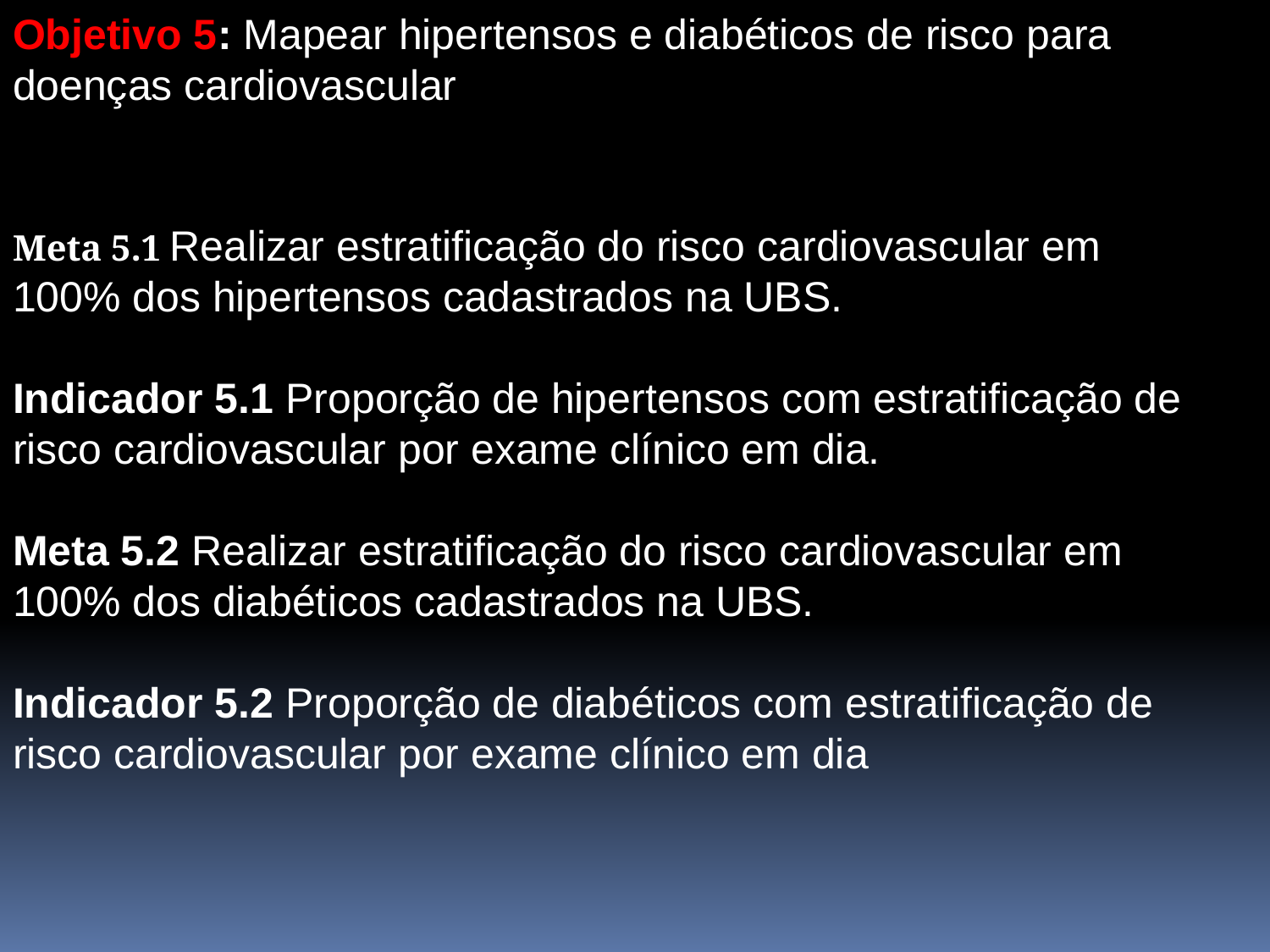

Objetivo 5: Mapear hipertensos e diabéticos de risco para doenças cardiovascular

Meta 5.1 Realizar estratificação do risco cardiovascular em 100% dos hipertensos cadastrados na UBS.

Indicador 5.1 Proporção de hipertensos com estratificação de risco cardiovascular por exame clínico em dia.

Meta 5.2 Realizar estratificação do risco cardiovascular em 100% dos diabéticos cadastrados na UBS.

Indicador 5.2 Proporção de diabéticos com estratificação de risco cardiovascular por exame clínico em dia